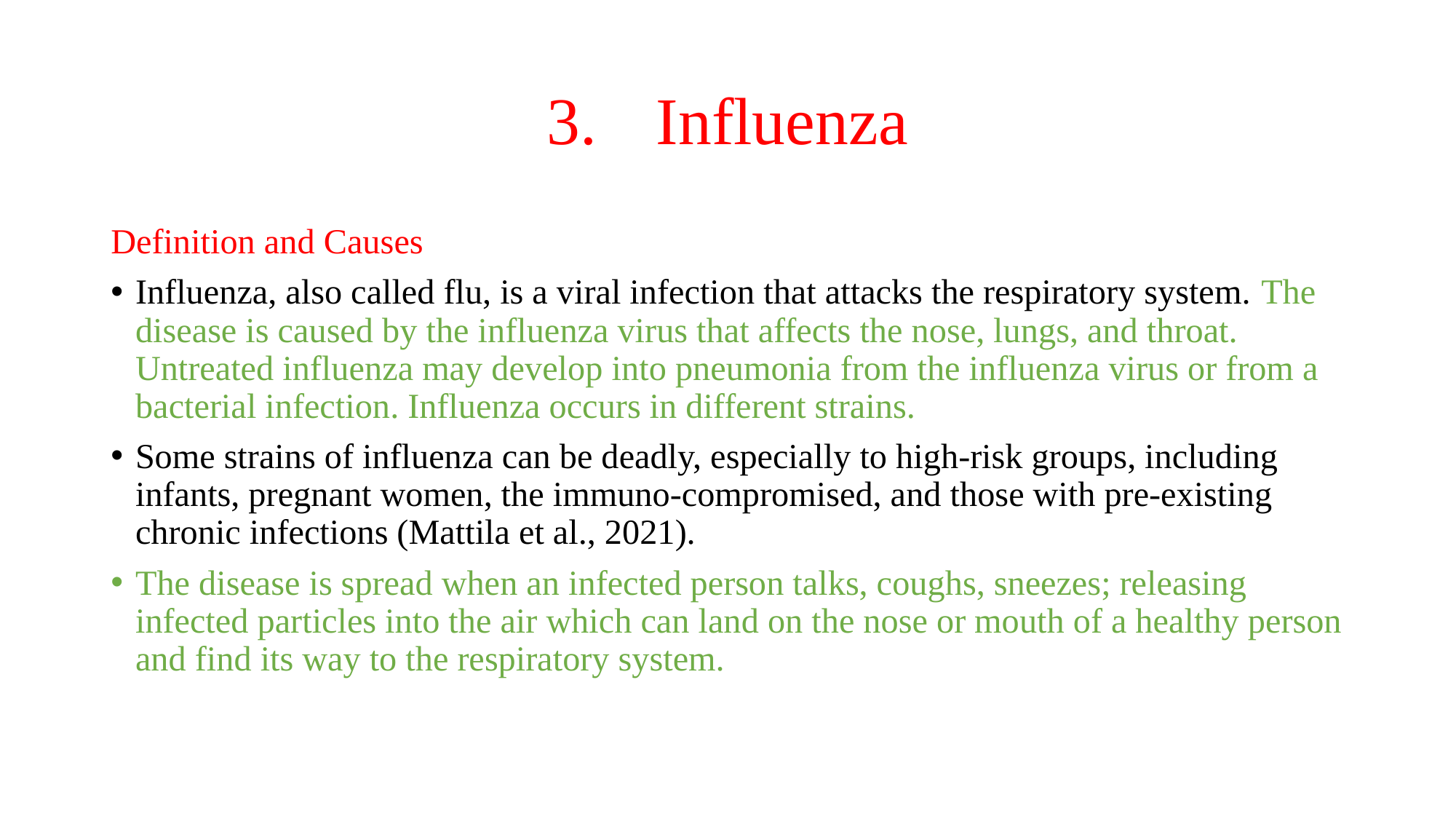

# 3.	Influenza
Definition and Causes
Influenza, also called flu, is a viral infection that attacks the respiratory system. The disease is caused by the influenza virus that affects the nose, lungs, and throat. Untreated influenza may develop into pneumonia from the influenza virus or from a bacterial infection. Influenza occurs in different strains.
Some strains of influenza can be deadly, especially to high-risk groups, including infants, pregnant women, the immuno-compromised, and those with pre-existing chronic infections (Mattila et al., 2021).
The disease is spread when an infected person talks, coughs, sneezes; releasing infected particles into the air which can land on the nose or mouth of a healthy person and find its way to the respiratory system.